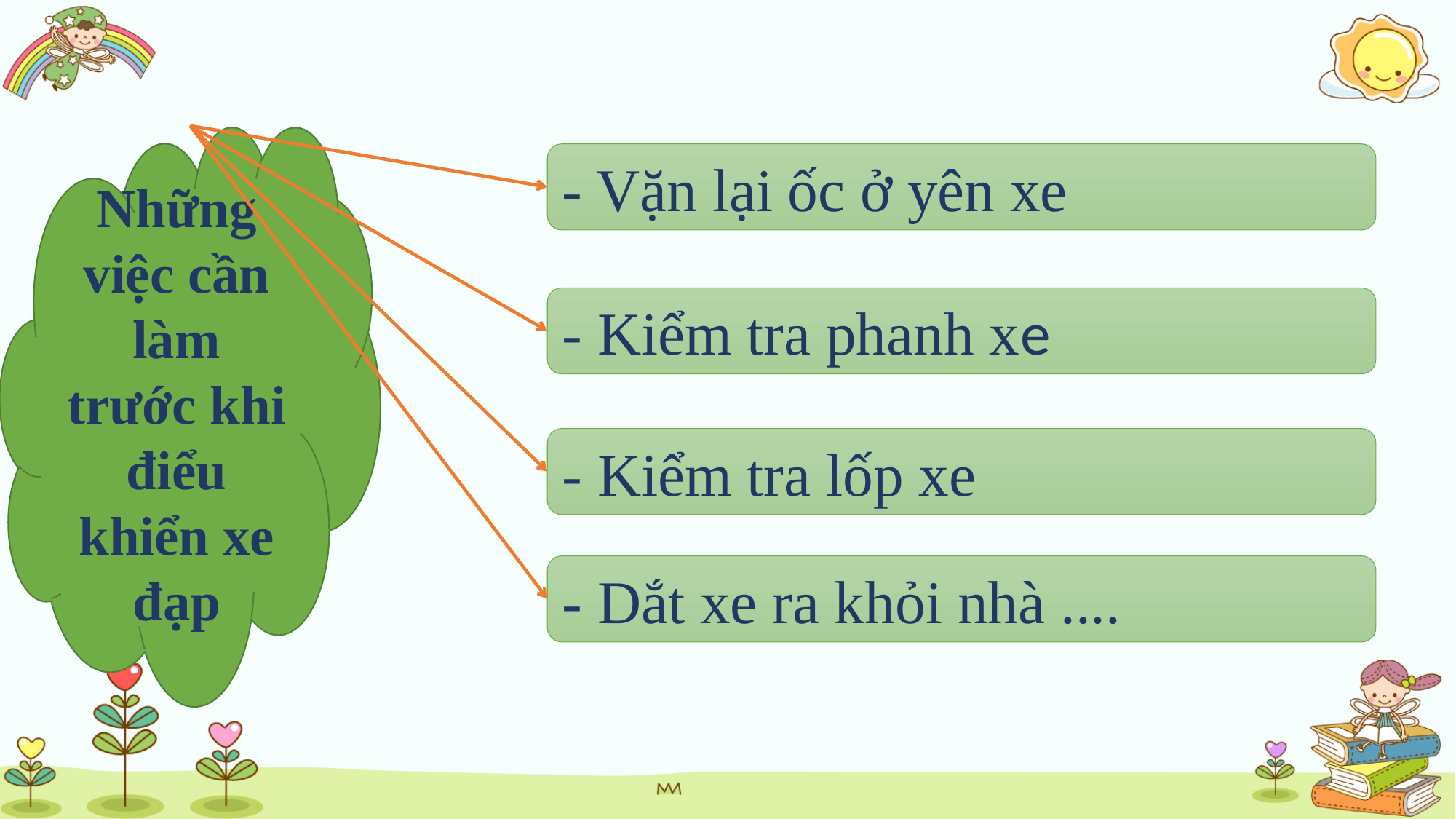

Những việc cần làm trước khi điểu khiển xe đạp
- Vặn lại ốc ở yên xe
- Kiểm tra phanh xe
- Kiểm tra lốp xe
- Dắt xe ra khỏi nhà ....